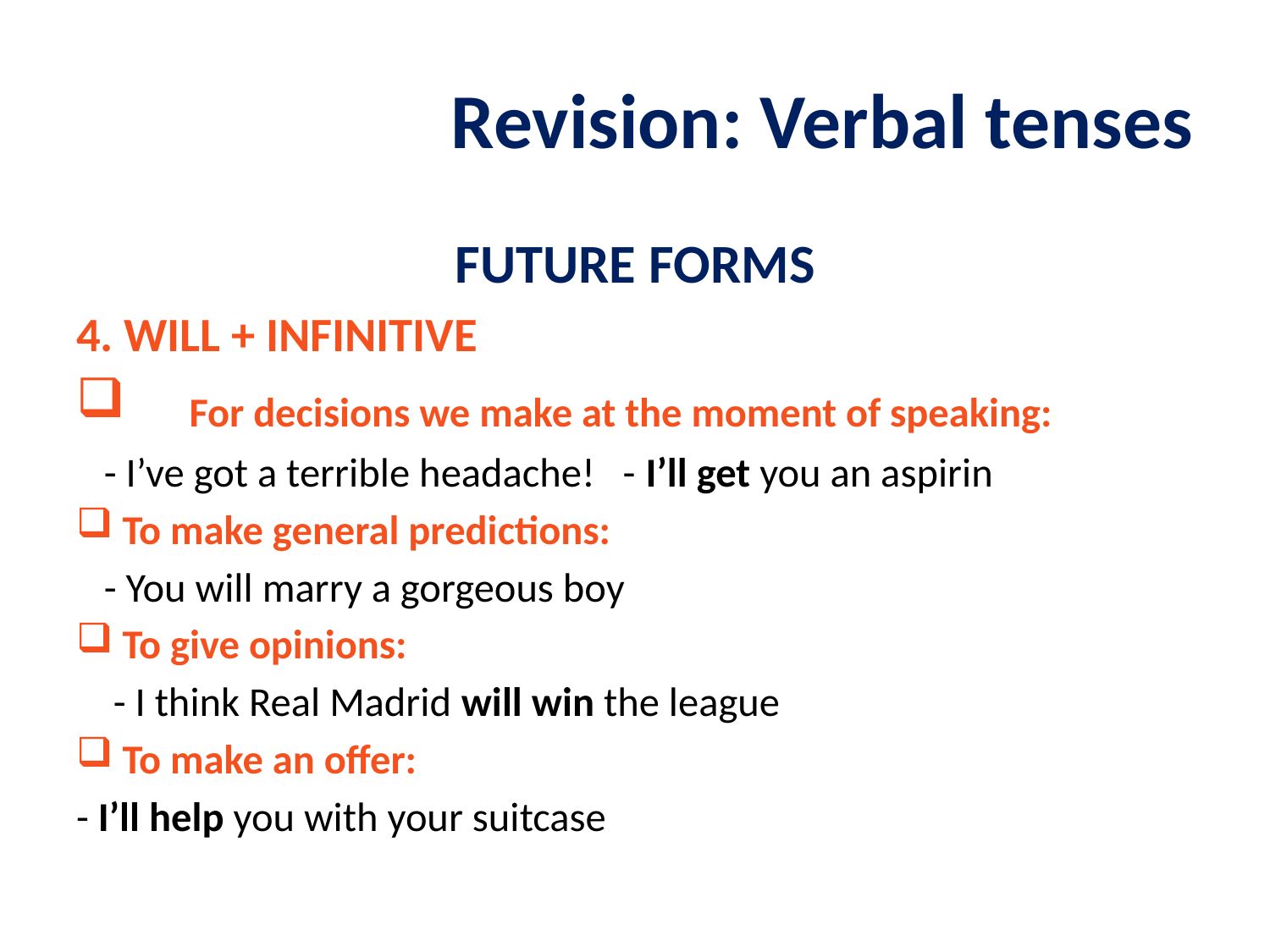

# Revision: Verbal tenses
FUTURE FORMS
4. WILL + INFINITIVE
      For decisions we make at the moment of speaking:
   - I’ve got a terrible headache!   - I’ll get you an aspirin
To make general predictions:
   - You will marry a gorgeous boy
To give opinions:
    - I think Real Madrid will win the league
To make an offer:
- I’ll help you with your suitcase